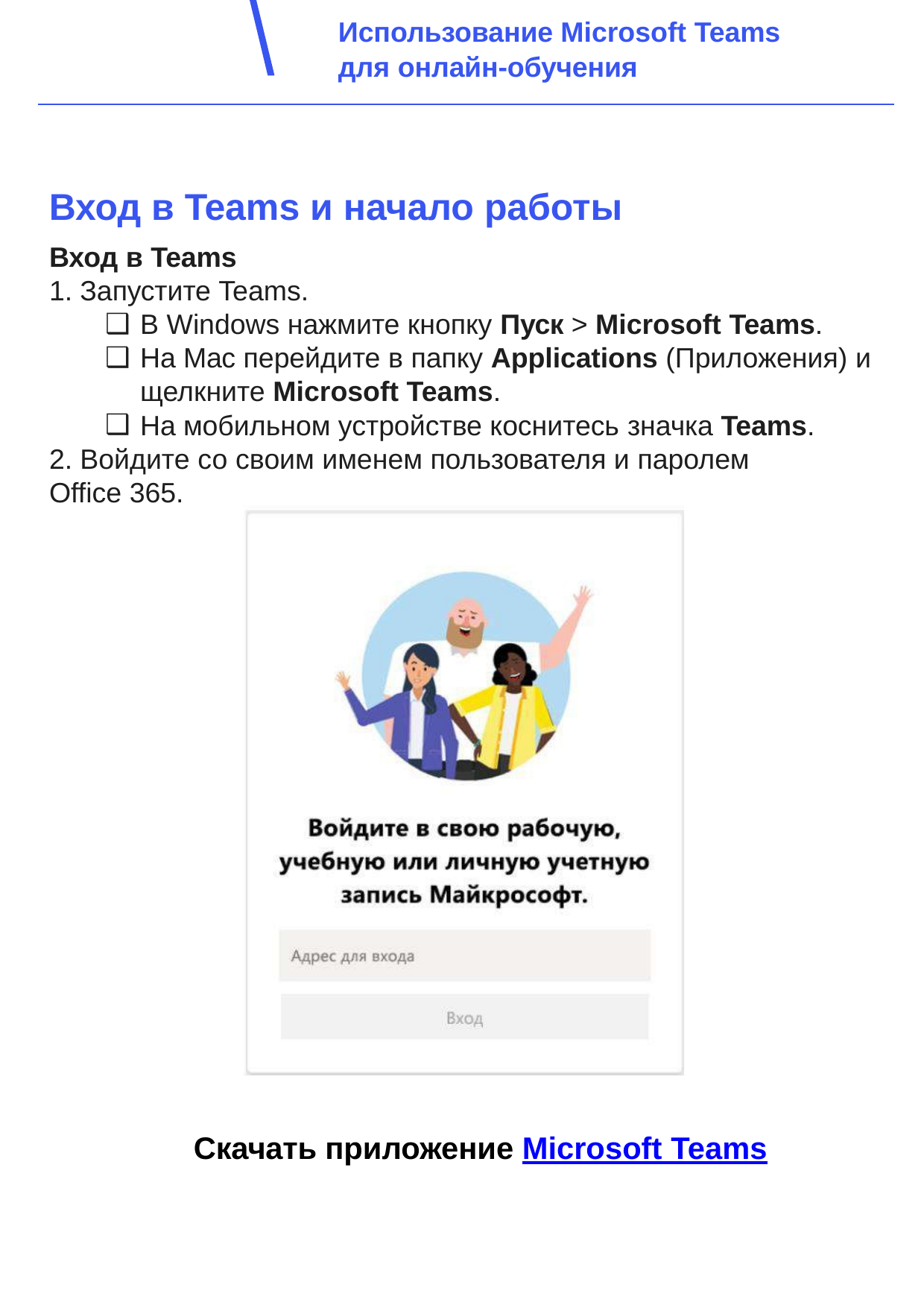

Использование Microsoft Teams
для онлайн-обучения

# Вход в Teams и начало работы
Вход в Teams
Запустите Teams.
В Windows нажмите кнопку Пуск > Microsoft Teams.
На Mac перейдите в папку Applications (Приложения) и
щелкните Microsoft Teams.
На мобильном устройстве коснитесь значка Teams.
Войдите со своим именем пользователя и паролем
Office 365.

Скачать приложение Microsoft Teams
3
Обеспечение и реализация дистанционного  обучения в образовательных организациях